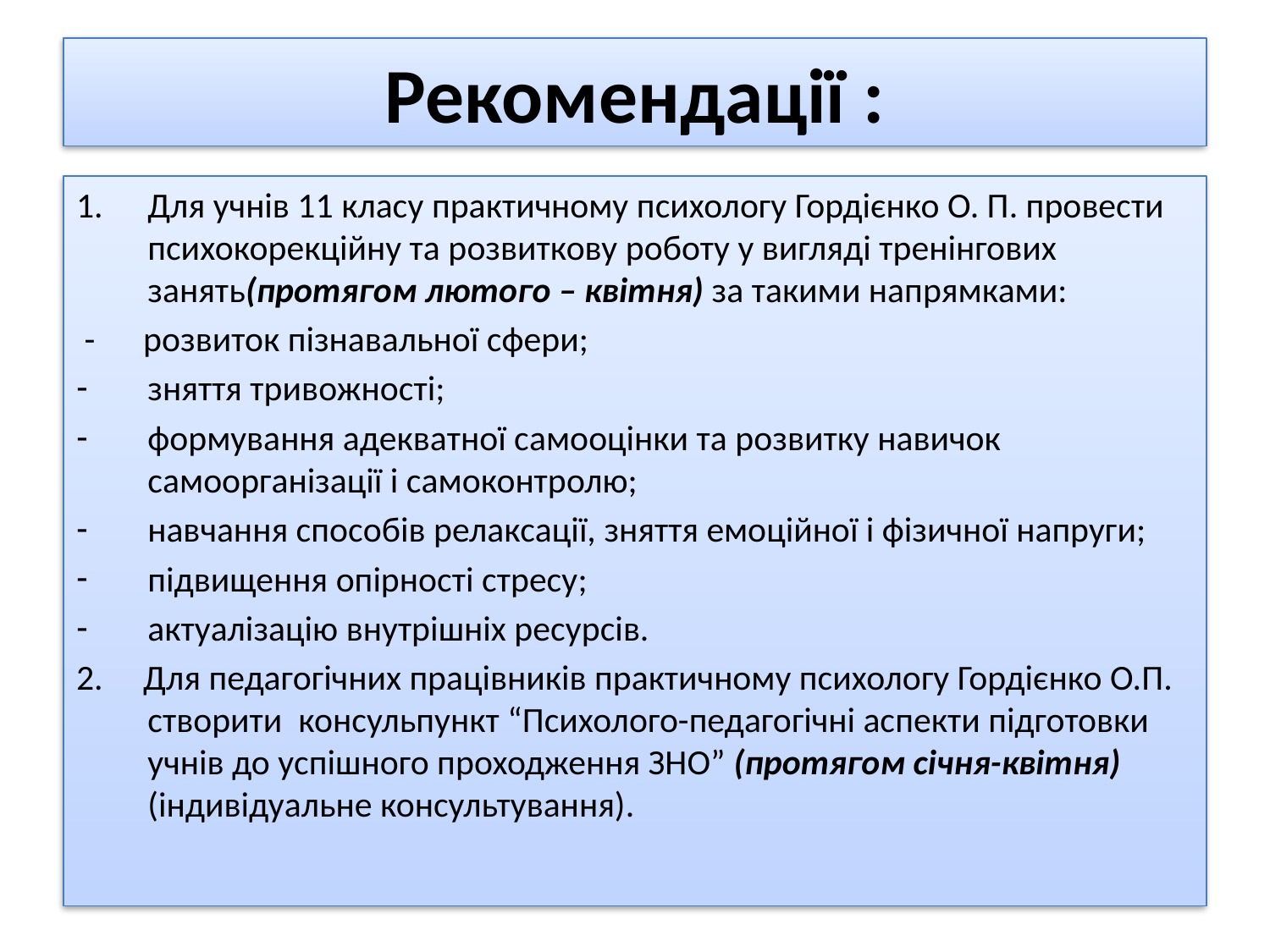

# Рекомендації :
Для учнів 11 класу практичному психологу Гордієнко О. П. провести психокорекційну та розвиткову роботу у вигляді тренінгових занять(протягом лютого – квітня) за такими напрямками:
 -      розвиток пізнавальної сфери;
зняття тривожності;
формування адекватної самооцінки та розвитку навичок самоорганізації і самоконтролю;
навчання способів релаксації, зняття емоційної і фізичної напруги;
підвищення опірності стресу;
актуалізацію внутрішніх ресурсів.
2.     Для педагогічних працівників практичному психологу Гордієнко О.П. створити  консульпункт “Психолого-педагогічні аспекти підготовки учнів до успішного проходження ЗНО” (протягом січня-квітня) (індивідуальне консультування).